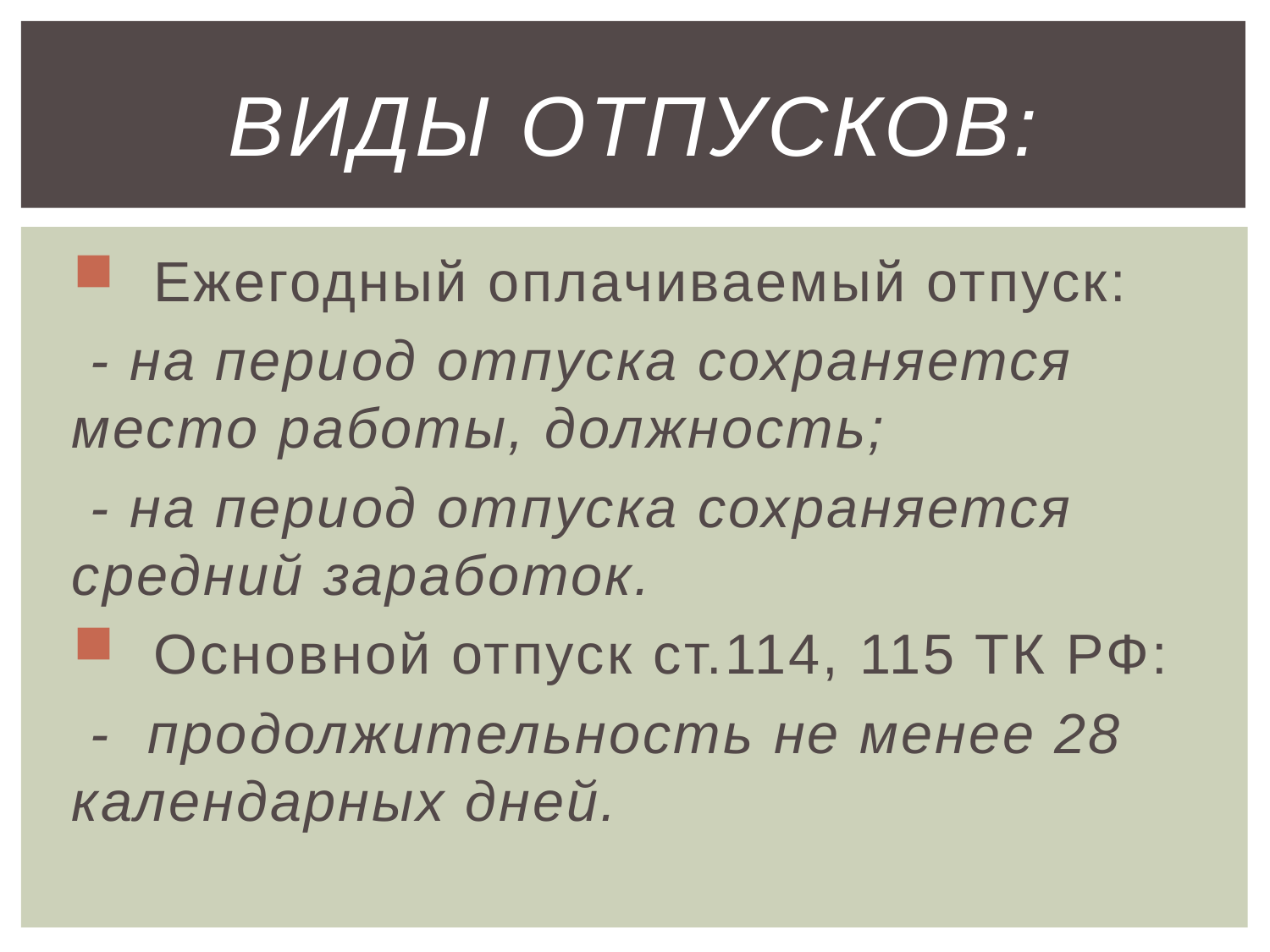

# ВИДЫ ОТПУСКОВ:
  Ежегодный оплачиваемый отпуск:
 - на период отпуска сохраняется место работы, должность;
 - на период отпуска сохраняется средний заработок.
  Основной отпуск ст.114, 115 ТК РФ:
 -  продолжительность не менее 28 календарных дней.